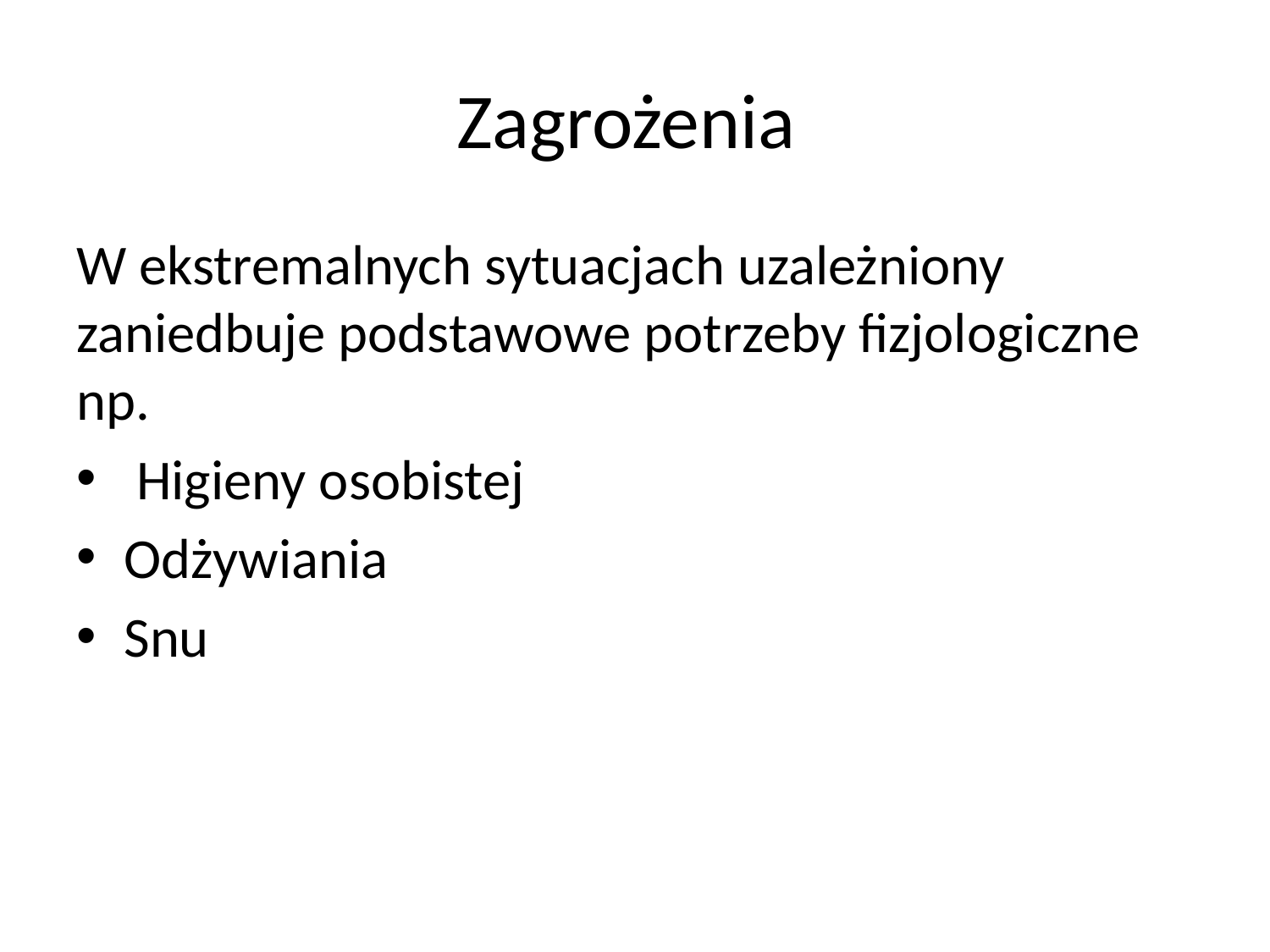

# Zagrożenia
W ekstremalnych sytuacjach uzależniony zaniedbuje podstawowe potrzeby fizjologiczne np.
 Higieny osobistej
Odżywiania
Snu